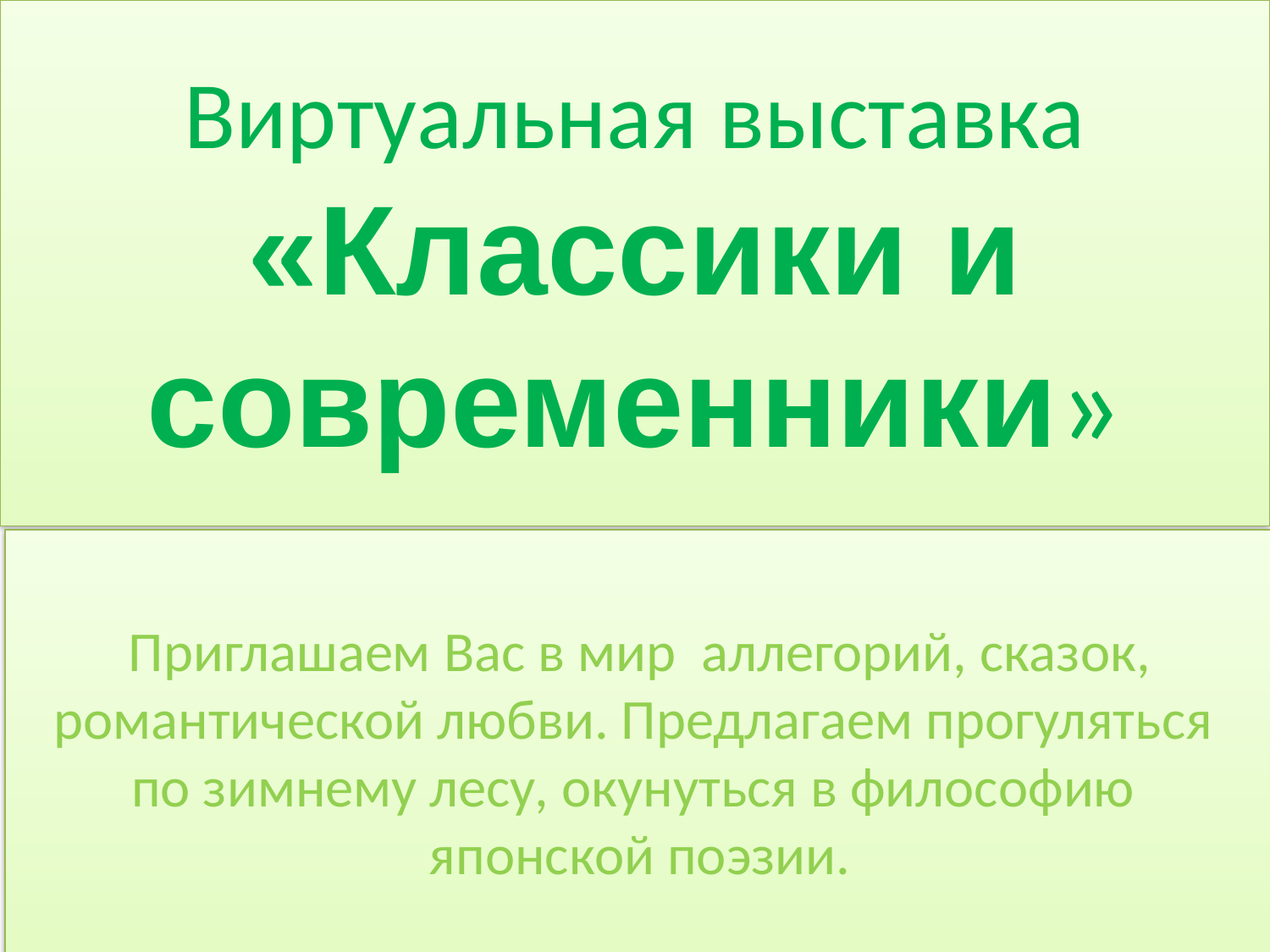

# Виртуальная выставка «Классики и современники»

Приглашаем Вас в мир  аллегорий, сказок, романтической любви. Предлагаем прогуляться  по зимнему лесу, окунуться в философию  японской поэзии.